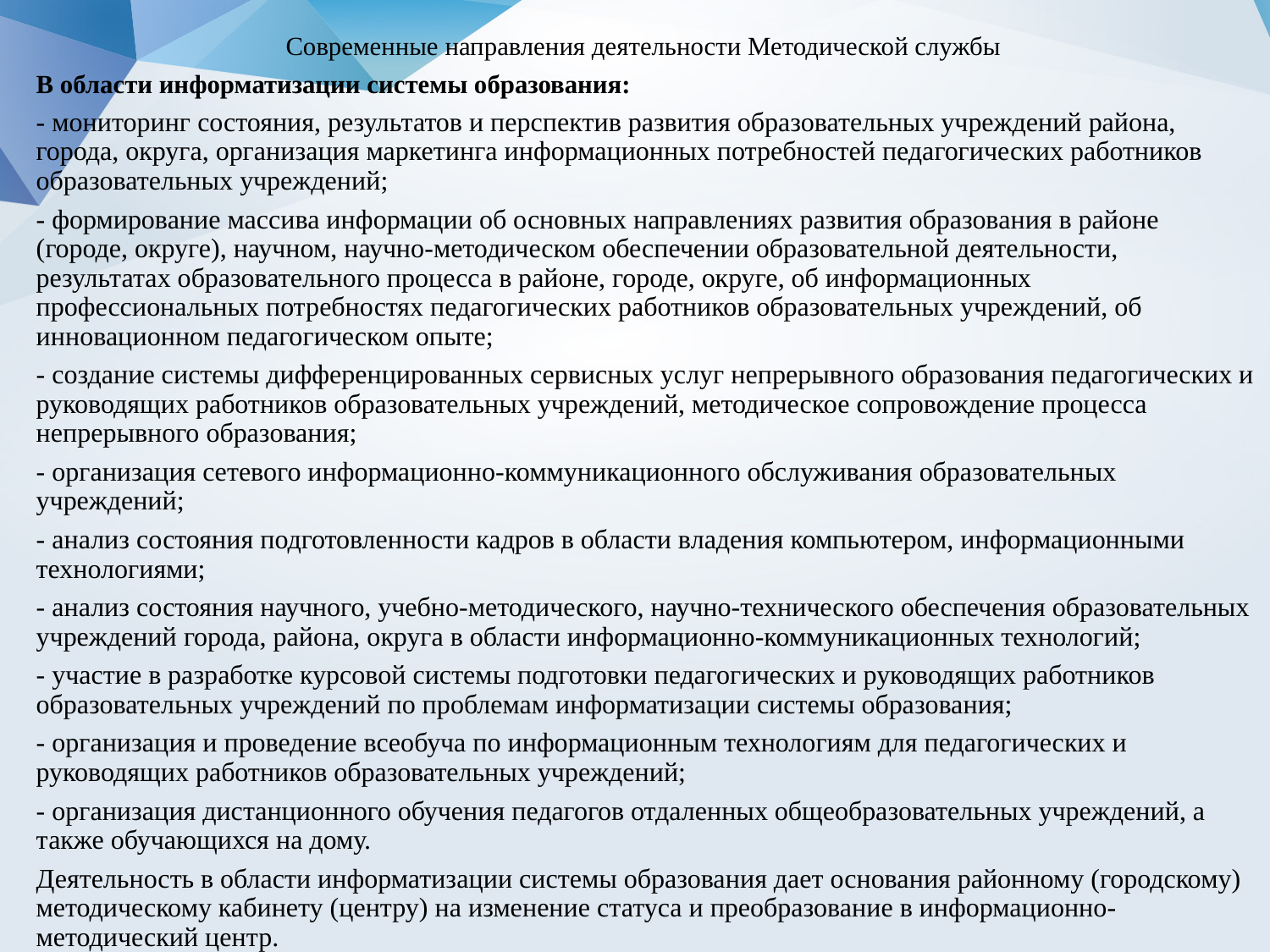

Современные направления деятельности Методической службы
В области информатизации системы образования:
- мониторинг состояния, результатов и перспектив развития образовательных учреждений района, города, округа, организация маркетинга информационных потребностей педагогических работников образовательных учреждений;
- формирование массива информации об основных направлениях развития образования в районе (городе, округе), научном, научно-методическом обеспечении образовательной деятельности, результатах образовательного процесса в районе, городе, округе, об информационных профессиональных потребностях педагогических работников образовательных учреждений, об инновационном педагогическом опыте;
- создание системы дифференцированных сервисных услуг непрерывного образования педагогических и руководящих работников образовательных учреждений, методическое сопровождение процесса непрерывного образования;
- организация сетевого информационно-коммуникационного обслуживания образовательных учреждений;
- анализ состояния подготовленности кадров в области владения компьютером, информационными технологиями;
- анализ состояния научного, учебно-методического, научно-технического обеспечения образовательных учреждений города, района, округа в области информационно-коммуникационных технологий;
- участие в разработке курсовой системы подготовки педагогических и руководящих работников образовательных учреждений по проблемам информатизации системы образования;
- организация и проведение всеобуча по информационным технологиям для педагогических и руководящих работников образовательных учреждений;
- организация дистанционного обучения педагогов отдаленных общеобразовательных учреждений, а также обучающихся на дому.
Деятельность в области информатизации системы образования дает основания районному (городскому) методическому кабинету (центру) на изменение статуса и преобразование в информационно-методический центр.